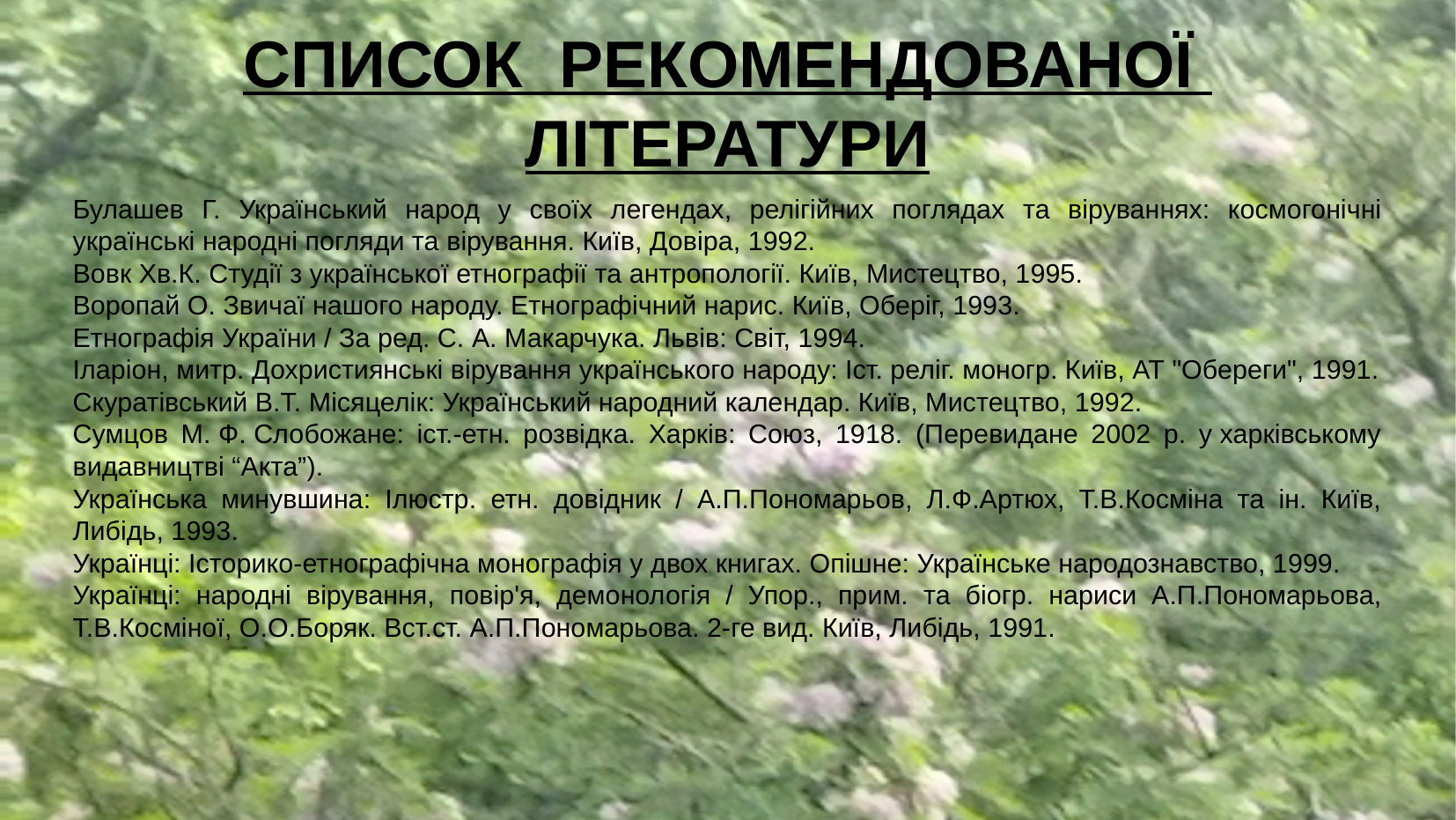

СПИСОК  РЕКОМЕНДОВАНОЇ  ЛІТЕРАТУРИ
Булашев Г. Український народ у своїх легендах, релігійних поглядах та віруваннях: космогонічні українські народні погляди та вірування. Київ, Довіра, 1992.
Вовк Хв.К. Студії з української етнографії та антропології. Київ, Мистецтво, 1995.
Воропай О. Звичаї нашого народу. Етнографічний нарис. Київ, Оберіг, 1993.
Етнографія України / За ред. С. А. Макарчука. Львів: Світ, 1994.
Іларіон, митр. Дохристиянські вірування українського народу: Іст. реліг. моногр. Київ, АТ "Обереги", 1991.
Скуратівський В.Т. Місяцелік: Український народний календар. Київ, Мистецтво, 1992.
Сумцов М. Ф. Слобожане: іст.-етн. розвідка. Харків: Союз, 1918. (Перевидане 2002 р. у харківському видавництві “Акта”).
Українська минувшина: Ілюстр. етн. довідник / А.П.Пономарьов, Л.Ф.Артюх, Т.В.Косміна та ін. Київ, Либідь, 1993.
Українці: Історико-етнографічна монографія у двох книгах. Опішне: Українське народознавство, 1999.
Українці: народні вірування, повір'я, демонологія / Упор., прим. та біогр. нариси А.П.Пономарьова, Т.В.Косміної, О.О.Боряк. Вст.ст. А.П.Пономарьова. 2-ге вид. Київ, Либідь, 1991.